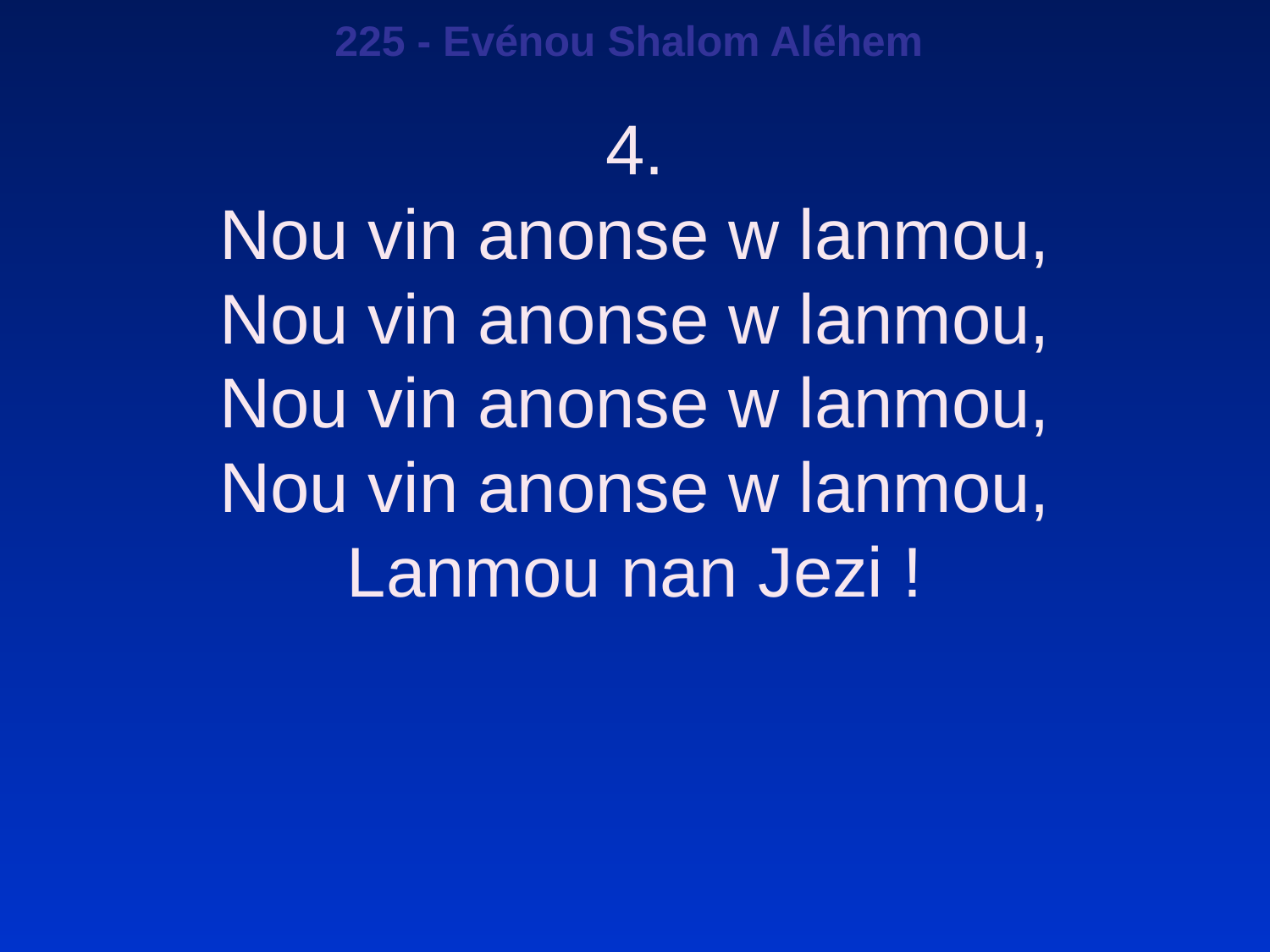

225 - Evénou Shalom Aléhem
4.
Nou vin anonse w lanmou,
Nou vin anonse w lanmou,
Nou vin anonse w lanmou,
Nou vin anonse w lanmou,
Lanmou nan Jezi !